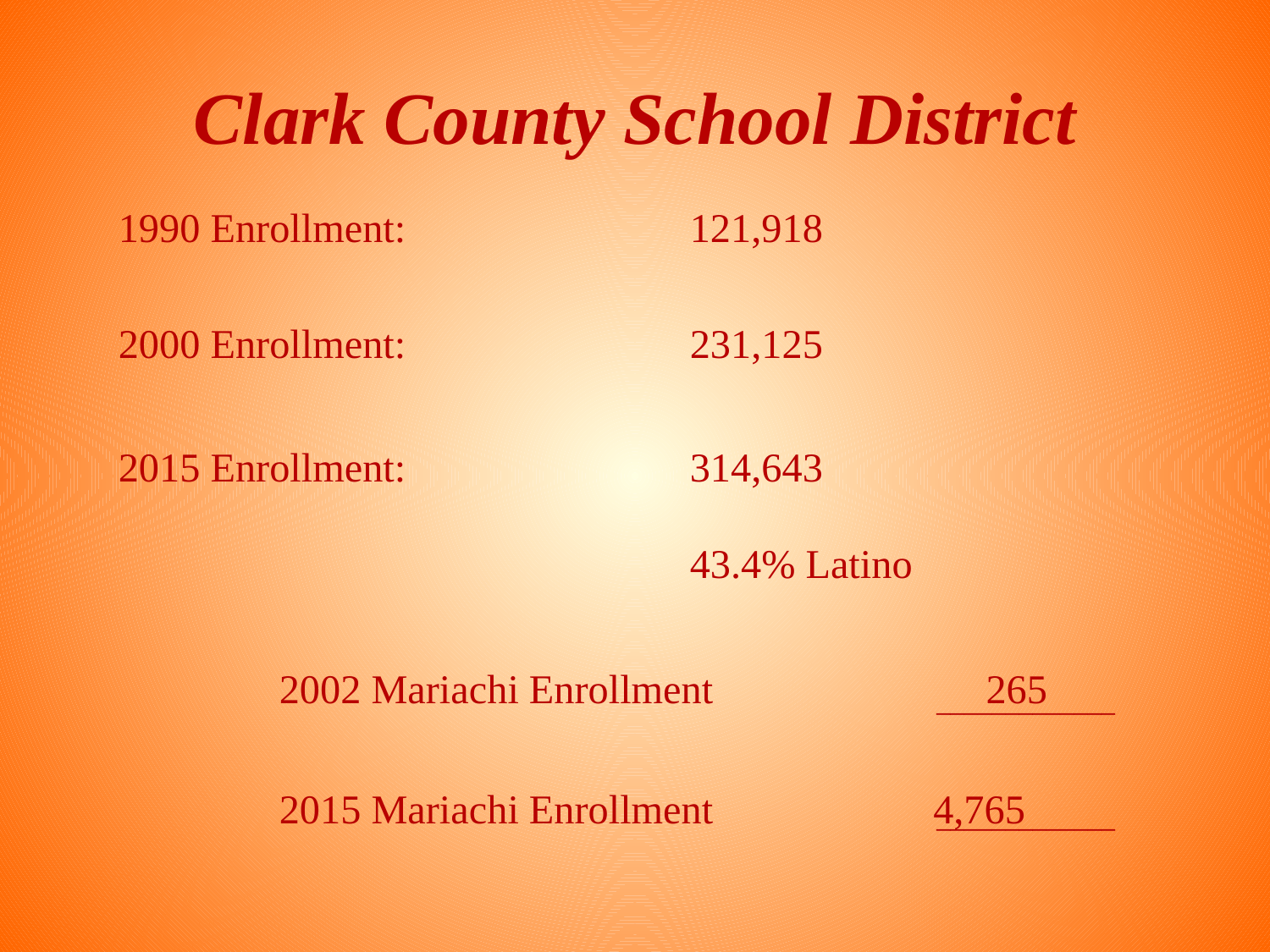

Clark County School District
1990 Enrollment:

121,918

2000 Enrollment:

231,125

2015 Enrollment:

314,643
43.4% Latino

2002 Mariachi Enrollment
265

_____________
2015 Mariachi Enrollment
4,765

_____________